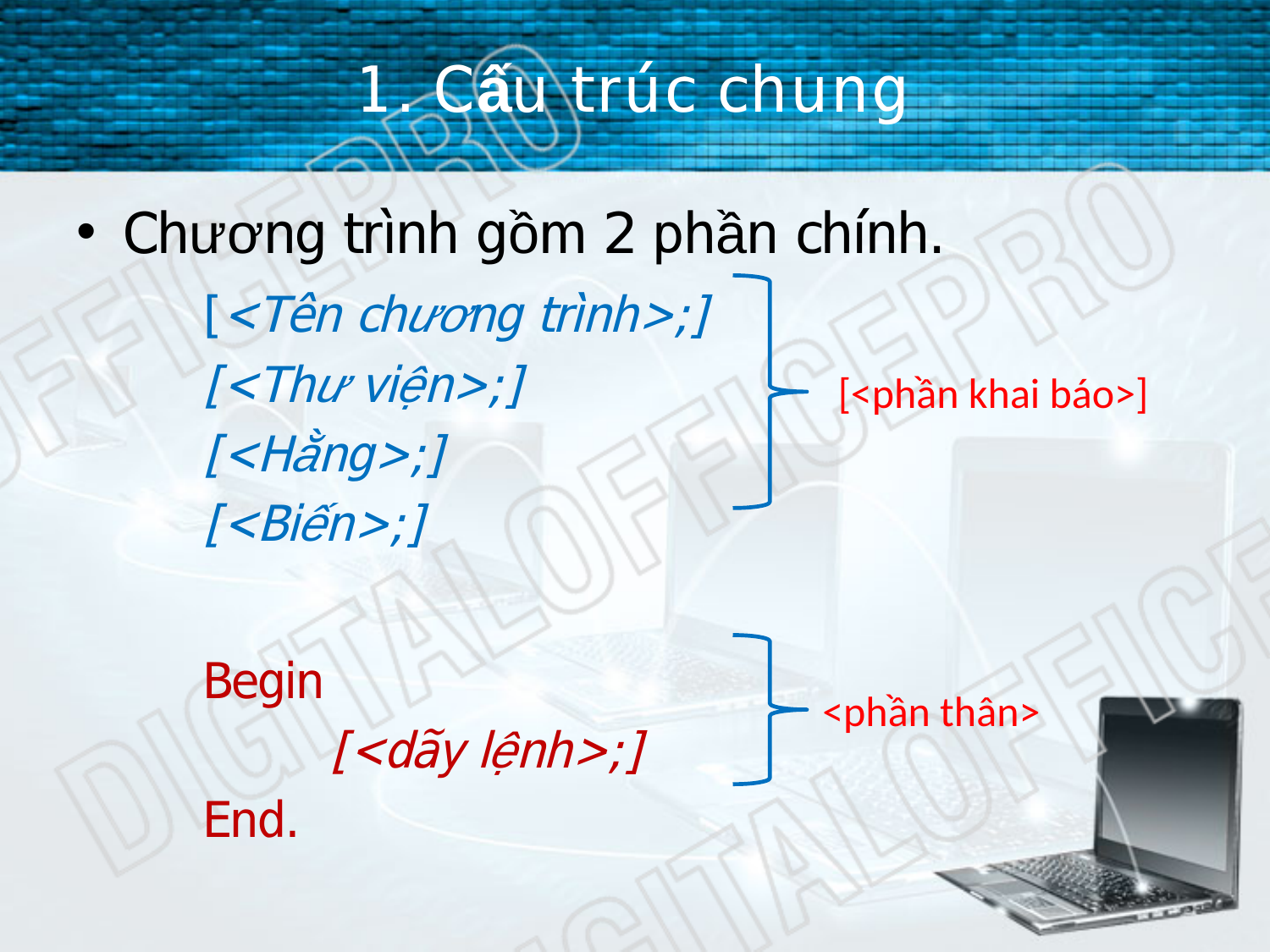

# 1. Cấu trúc chung
Chương trình gồm 2 phần chính.
	[<Tên chương trình>;]
	[<Thư viện>;]
	[<Hằng>;]
	[<Biến>;]

	Begin
		[<dãy lệnh>;]
	End.

[<phần khai báo>]

<phần thân>